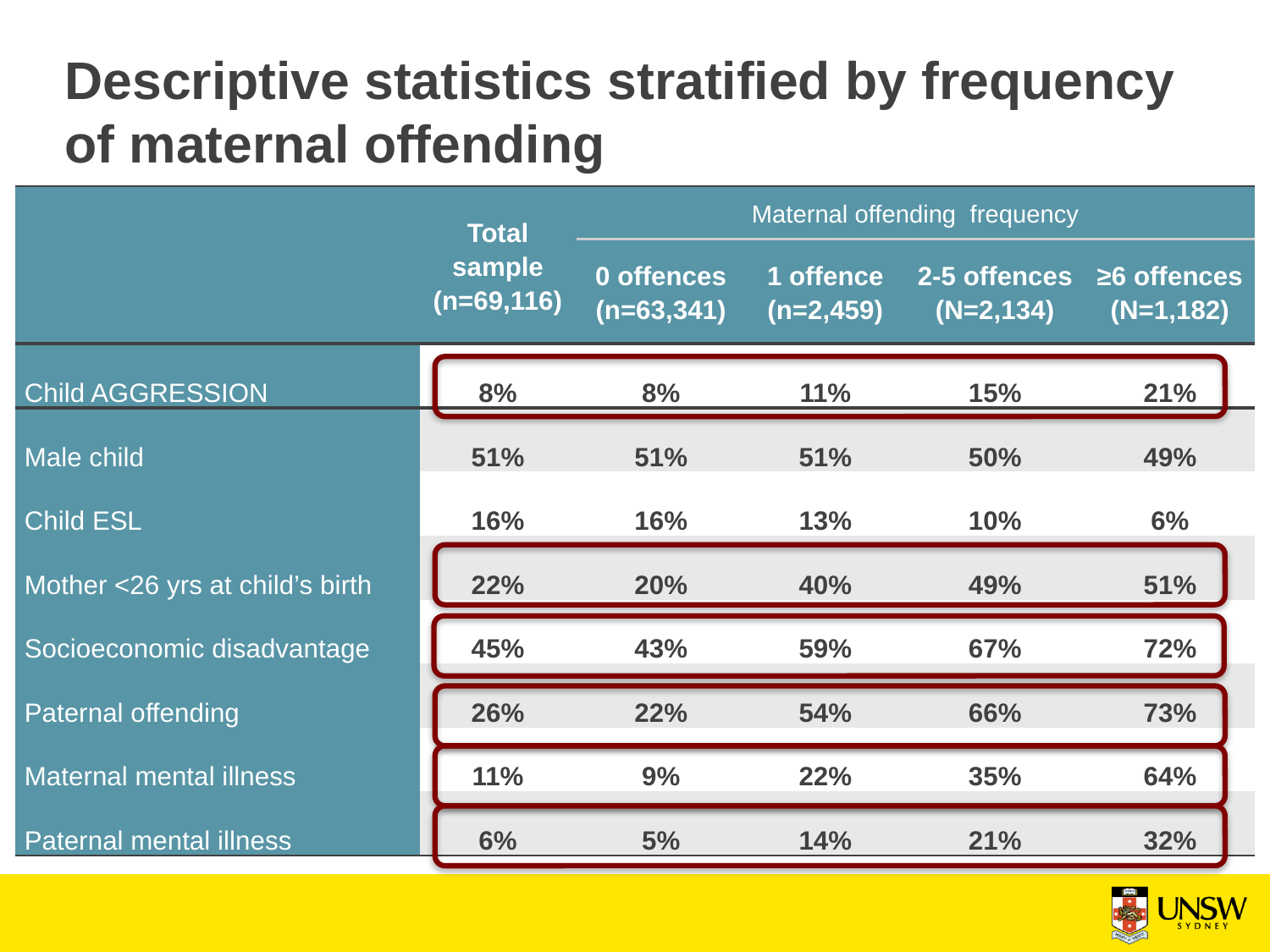

# Descriptive statistics stratified by frequency of maternal offending
|  | Total sample (n=69,116) | Maternal offending frequency |  |  |  |
| --- | --- | --- | --- | --- | --- |
|  |  | 0 offences (n=63,341) | 1 offence (n=2,459) | 2-5 offences (N=2,134) | ≥6 offences (N=1,182) |
| Child AGGRESSION | 8% | 8% | 11% | 15% | 21% |
| Male child | 51% | 51% | 51% | 50% | 49% |
| Child ESL | 16% | 16% | 13% | 10% | 6% |
| Mother <26 yrs at child’s birth | 22% | 20% | 40% | 49% | 51% |
| Socioeconomic disadvantage | 45% | 43% | 59% | 67% | 72% |
| Paternal offending | 26% | 22% | 54% | 66% | 73% |
| Maternal mental illness | 11% | 9% | 22% | 35% | 64% |
| Paternal mental illness | 6% | 5% | 14% | 21% | 32% |